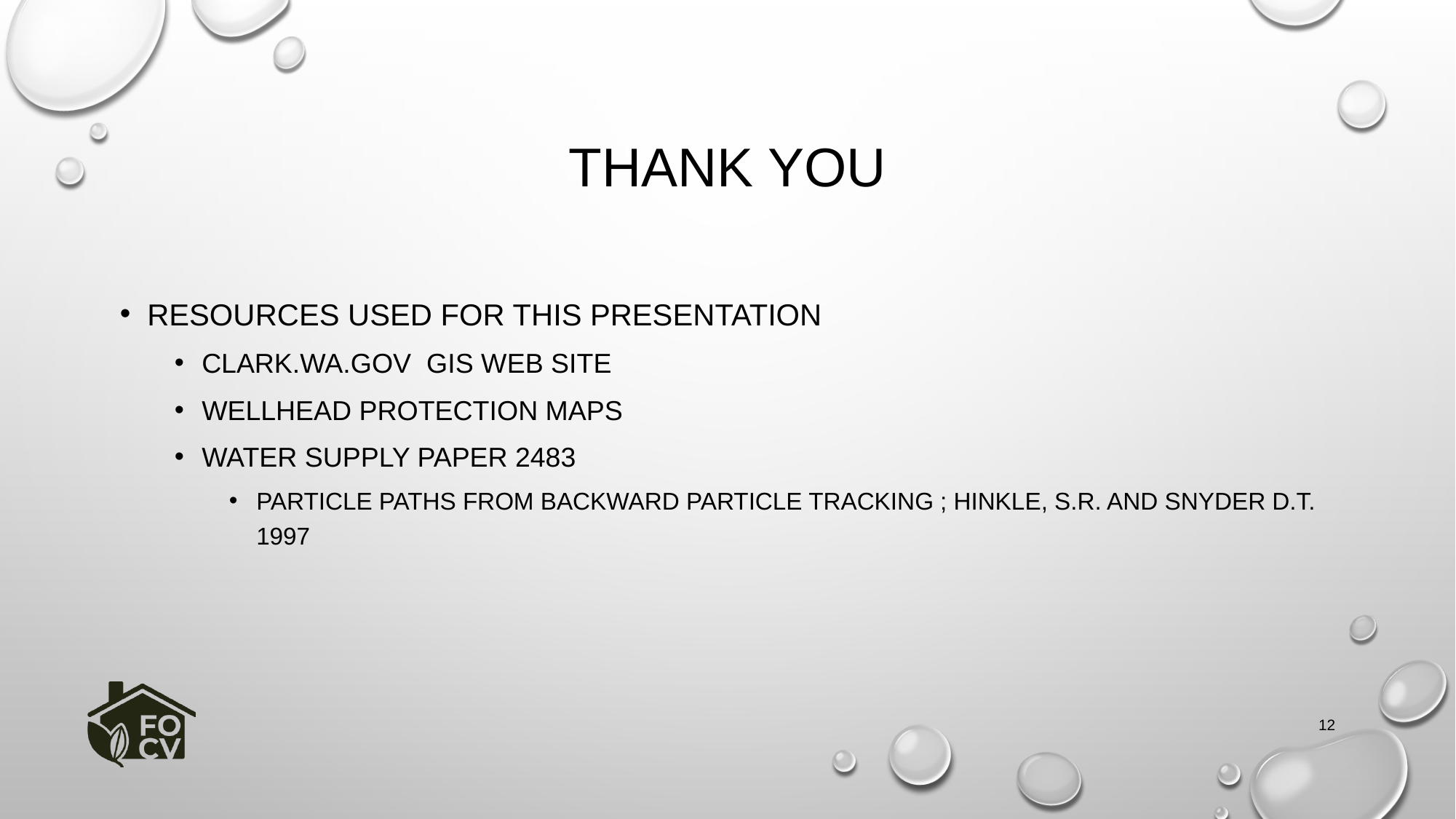

# Thank you
Resources used for this presentation
Clark.wa.gov  GIS web site
Wellhead Protection Maps
Water Supply Paper 2483
Particle paths from backward particle tracking ; Hinkle, S.R. and Snyder D.T.  1997
12